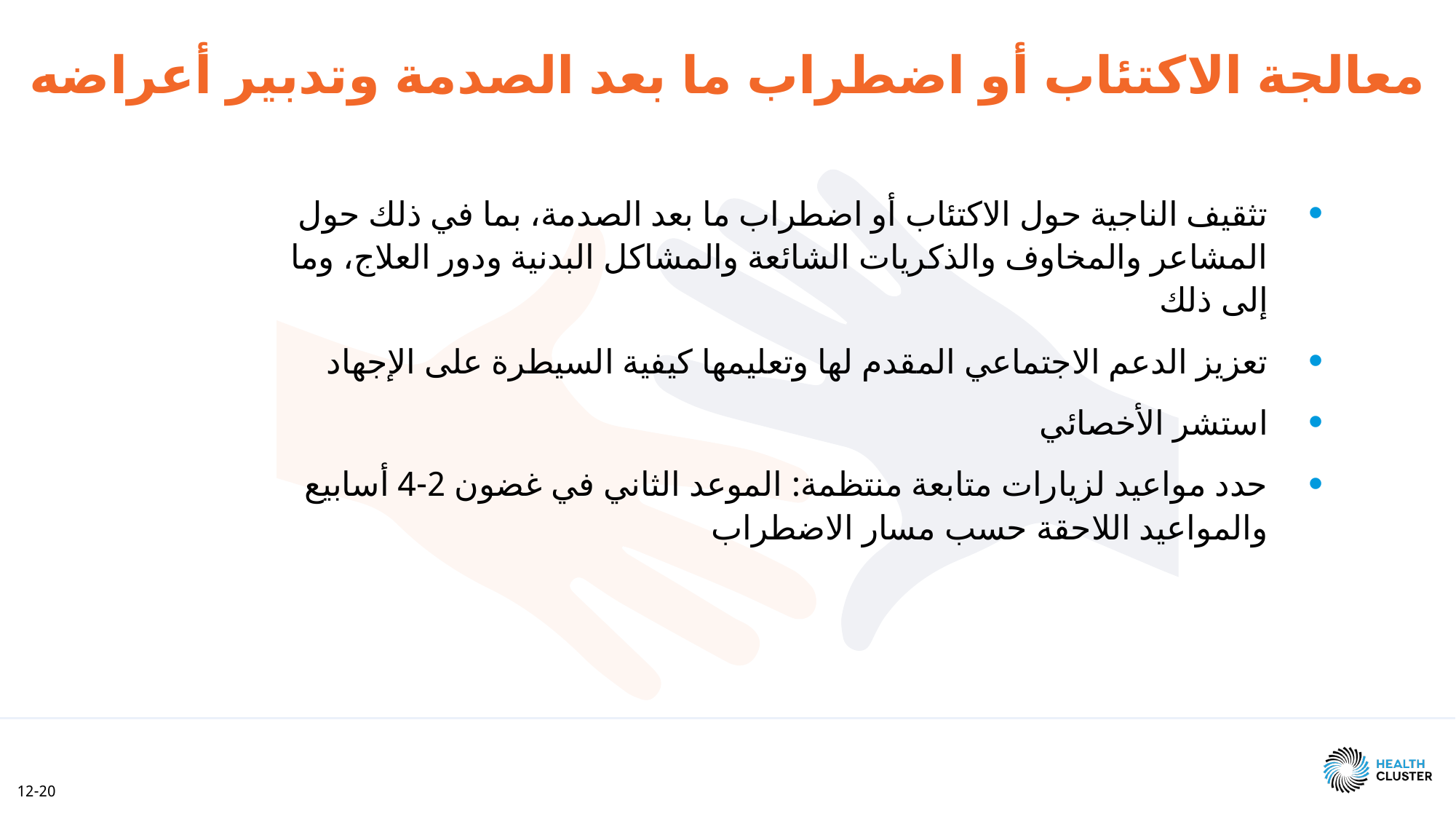

معالجة الاكتئاب أو اضطراب ما بعد الصدمة وتدبير أعراضه
تثقيف الناجية حول الاكتئاب أو اضطراب ما بعد الصدمة، بما في ذلك حول المشاعر والمخاوف والذكريات الشائعة والمشاكل البدنية ودور العلاج، وما إلى ذلك
تعزيز الدعم الاجتماعي المقدم لها وتعليمها كيفية السيطرة على الإجهاد
استشر الأخصائي
حدد مواعيد لزيارات متابعة منتظمة: الموعد الثاني في غضون 2-4 أسابيع والمواعيد اللاحقة حسب مسار الاضطراب
12-20